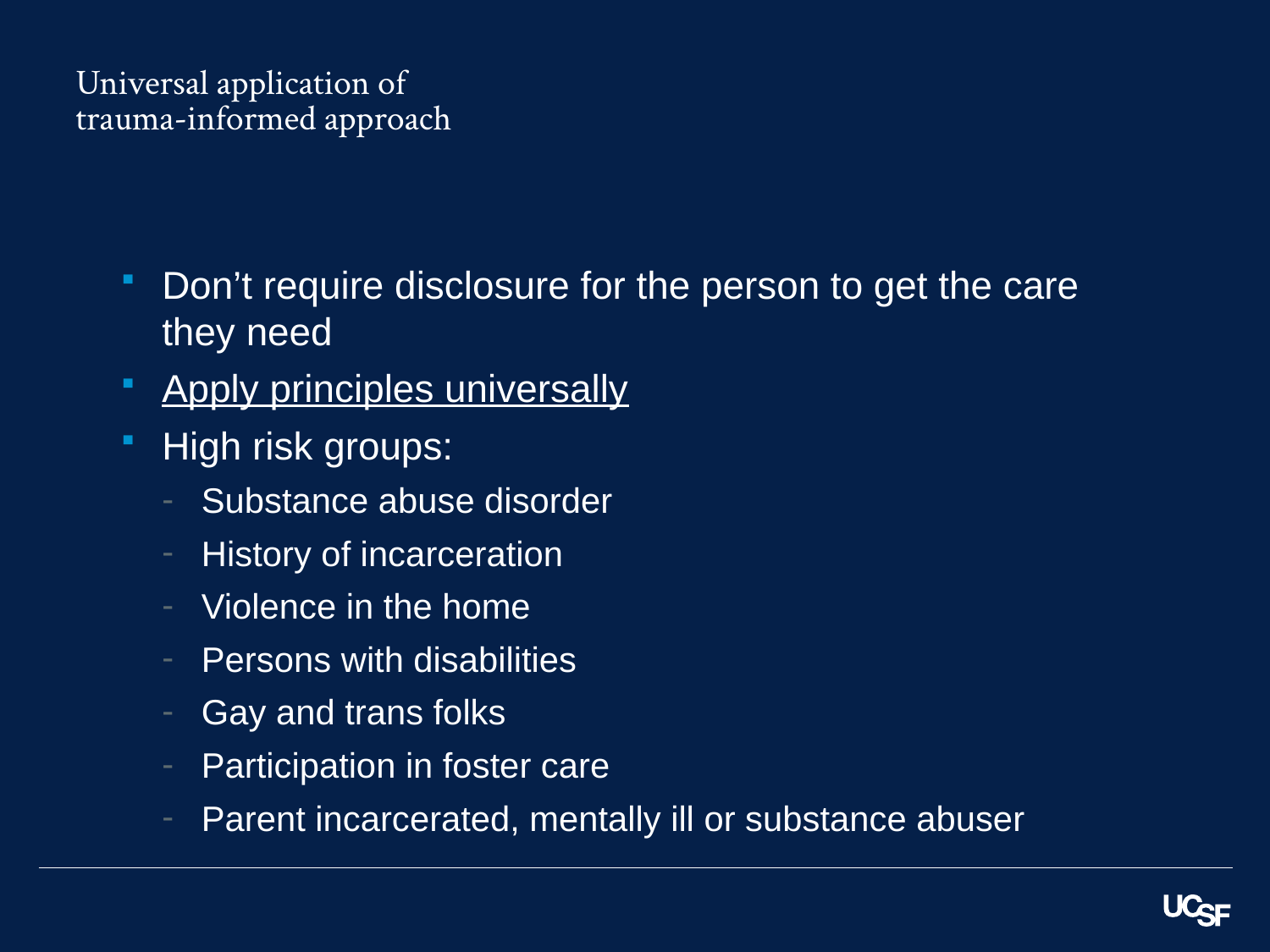

# Universal application of trauma-informed approach
Don’t require disclosure for the person to get the care they need
Apply principles universally
High risk groups:
Substance abuse disorder
History of incarceration
Violence in the home
Persons with disabilities
Gay and trans folks
Participation in foster care
Parent incarcerated, mentally ill or substance abuser